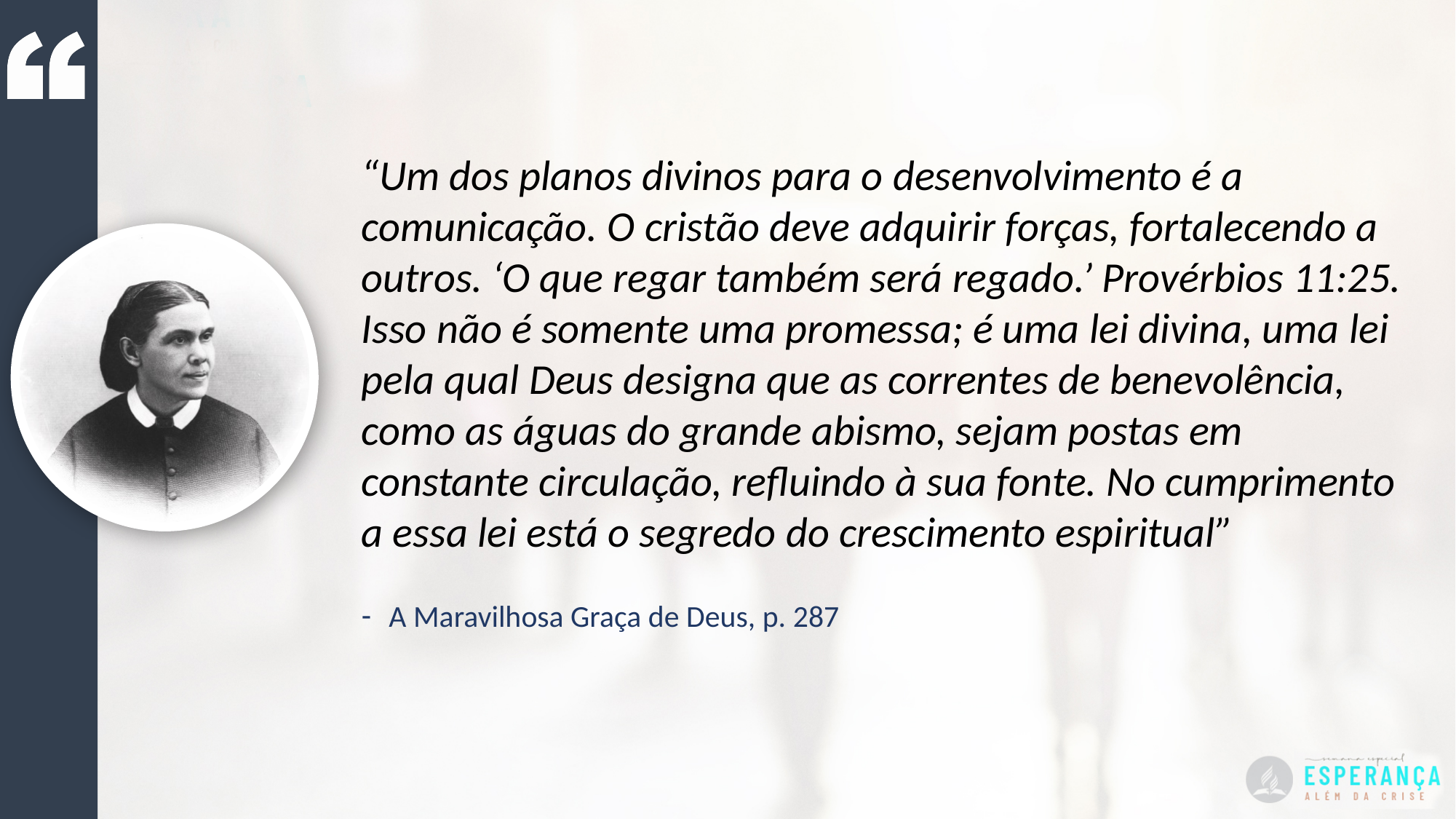

“Um dos planos divinos para o desenvolvimento é a comunicação. O cristão deve adquirir forças, fortalecendo a outros. ‘O que regar também será regado.’ Provérbios 11:25. Isso não é somente uma promessa; é uma lei divina, uma lei pela qual Deus designa que as correntes de benevolência, como as águas do grande abismo, sejam postas em constante circulação, refluindo à sua fonte. No cumprimento a essa lei está o segredo do crescimento espiritual”
A Maravilhosa Graça de Deus, p. 287